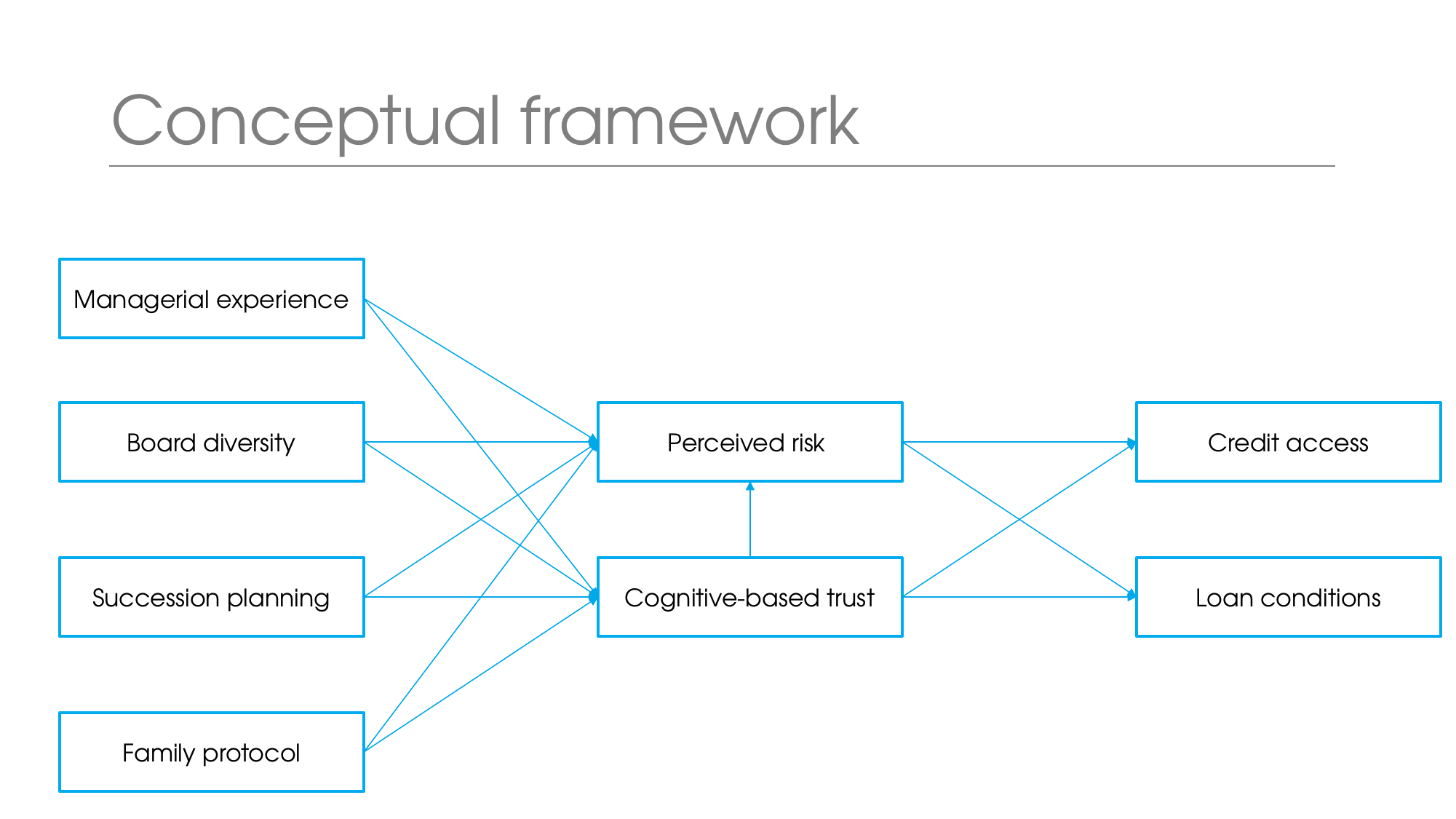

# Conceptual framework
Managerial experience
Board diversity
Perceived risk
Credit access
Succession planning
Cognitive-based trust
Loan conditions
Family protocol